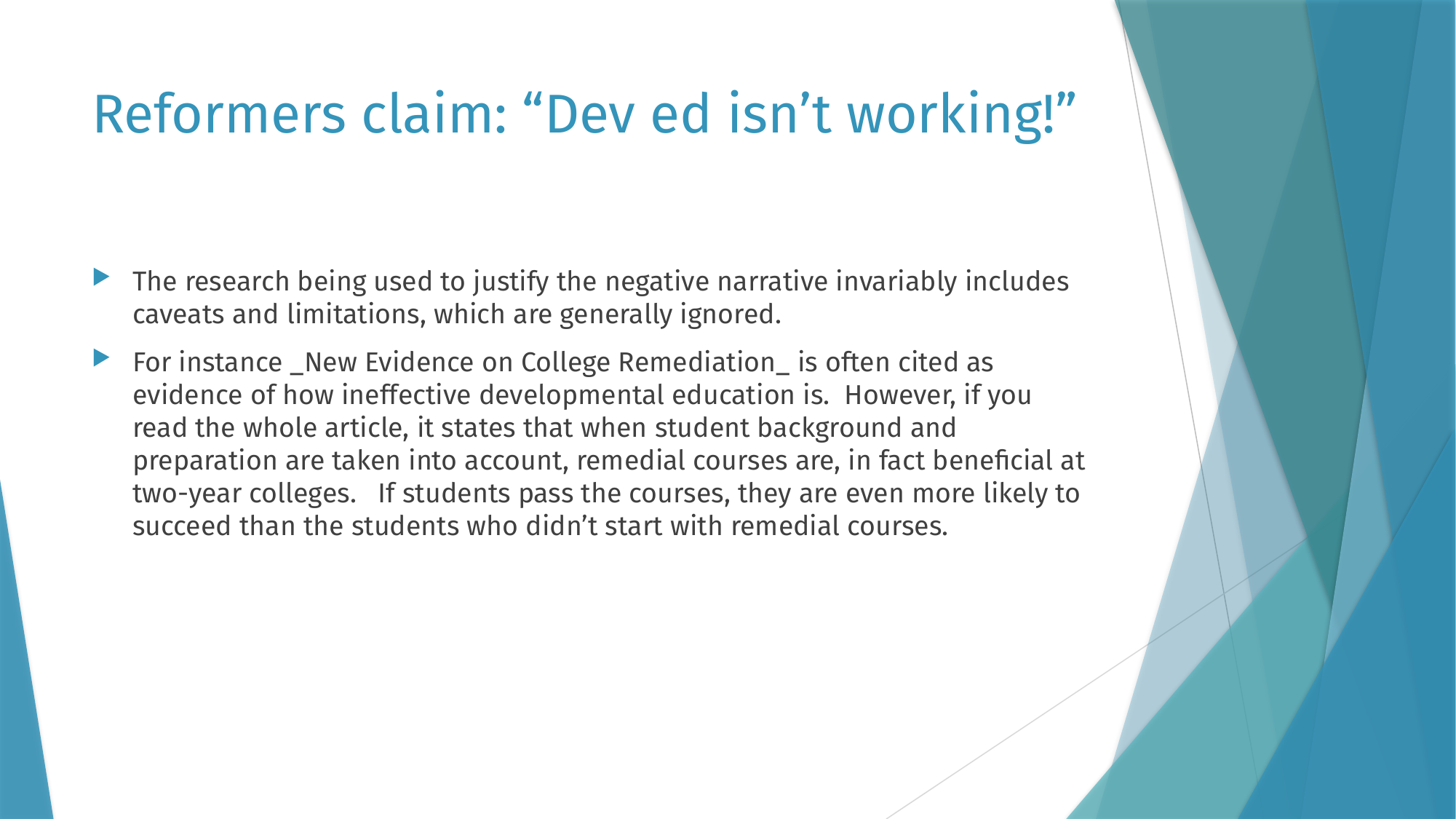

# Reformers claim: “Dev ed isn’t working!”
The research being used to justify the negative narrative invariably includes caveats and limitations, which are generally ignored.
For instance _New Evidence on College Remediation_ is often cited as evidence of how ineffective developmental education is.  However, if you read the whole article, it states that when student background and preparation are taken into account, remedial courses are, in fact beneficial at two-year colleges.   If students pass the courses, they are even more likely to succeed than the students who didn’t start with remedial courses.